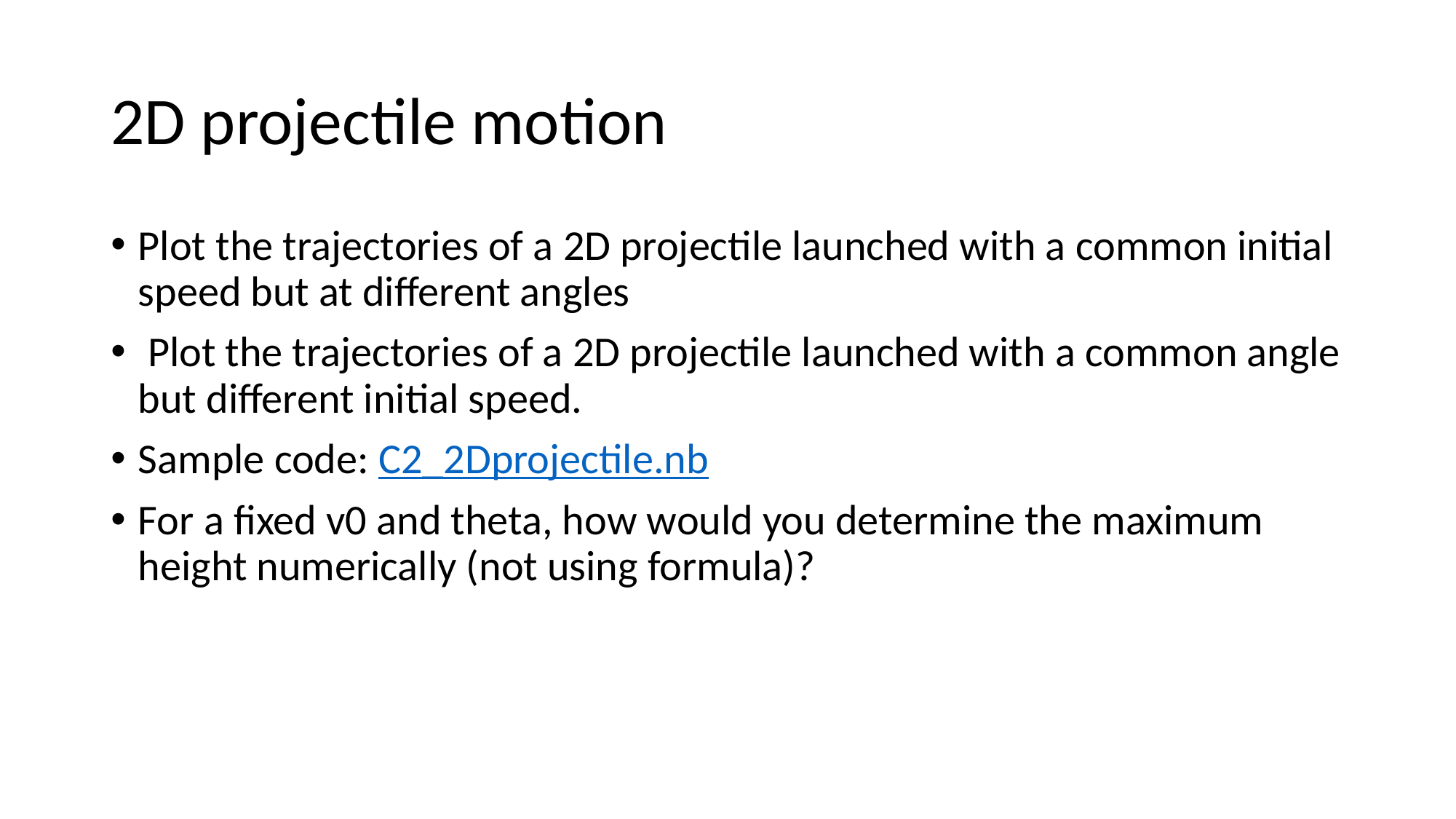

# 2D projectile motion
Plot the trajectories of a 2D projectile launched with a common initial speed but at different angles
 Plot the trajectories of a 2D projectile launched with a common angle but different initial speed.
Sample code: C2_2Dprojectile.nb
For a fixed v0 and theta, how would you determine the maximum height numerically (not using formula)?